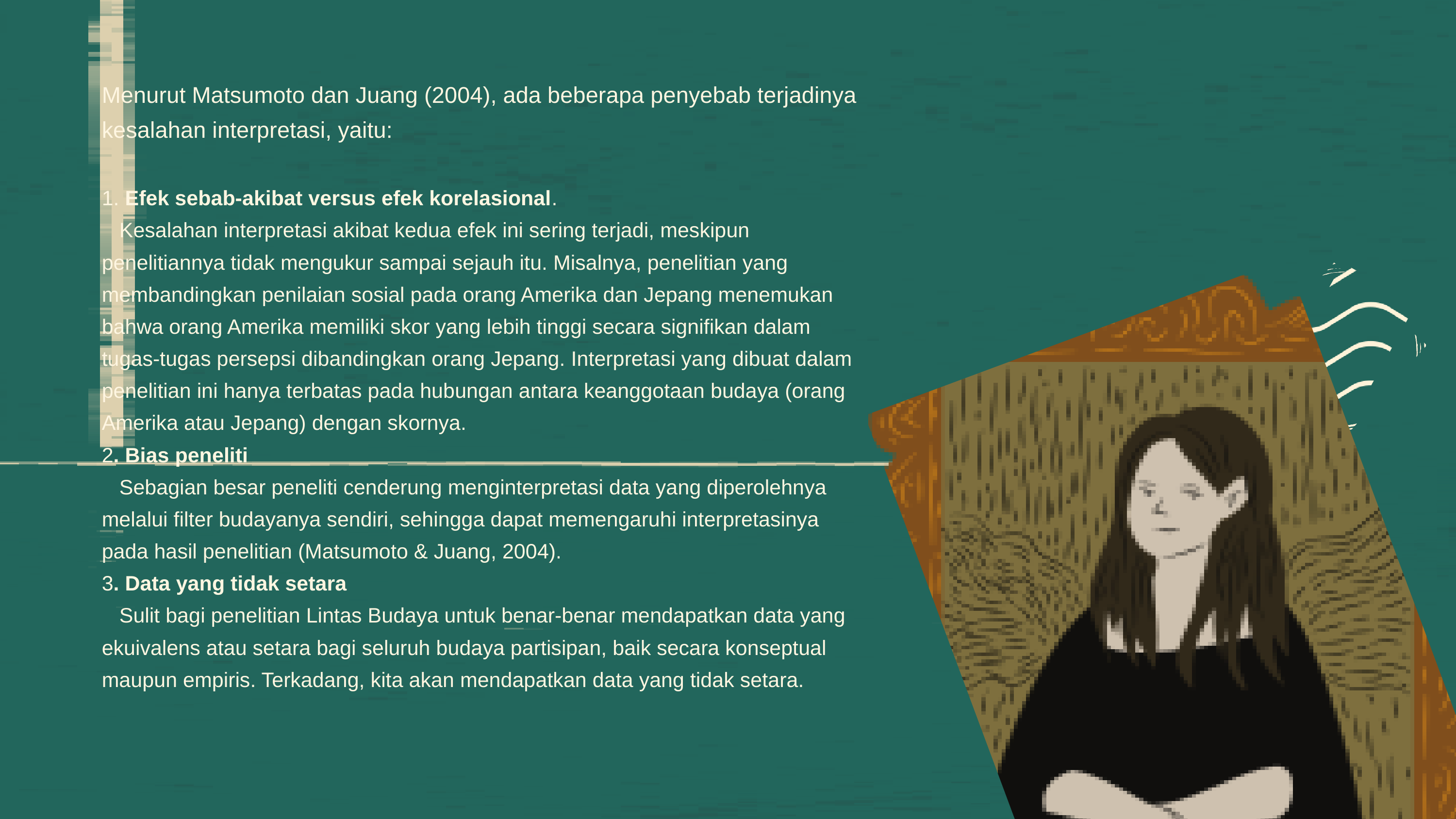

Menurut Matsumoto dan Juang (2004), ada beberapa penyebab terjadinya kesalahan interpretasi, yaitu:

1. Efek sebab-akibat versus efek korelasional.
   Kesalahan interpretasi akibat kedua efek ini sering terjadi, meskipun penelitiannya tidak mengukur sampai sejauh itu. Misalnya, penelitian yang membandingkan penilaian sosial pada orang Amerika dan Jepang menemukan bahwa orang Amerika memiliki skor yang lebih tinggi secara signifikan dalam tugas-tugas persepsi dibandingkan orang Jepang. Interpretasi yang dibuat dalam penelitian ini hanya terbatas pada hubungan antara keanggotaan budaya (orang Amerika atau Jepang) dengan skornya.
2. Bias peneliti
   Sebagian besar peneliti cenderung menginterpretasi data yang diperolehnya melalui filter budayanya sendiri, sehingga dapat memengaruhi interpretasinya pada hasil penelitian (Matsumoto & Juang, 2004).
3. Data yang tidak setara
   Sulit bagi penelitian Lintas Budaya untuk benar-benar mendapatkan data yang ekuivalens atau setara bagi seluruh budaya partisipan, baik secara konseptual maupun empiris. Terkadang, kita akan mendapatkan data yang tidak setara.